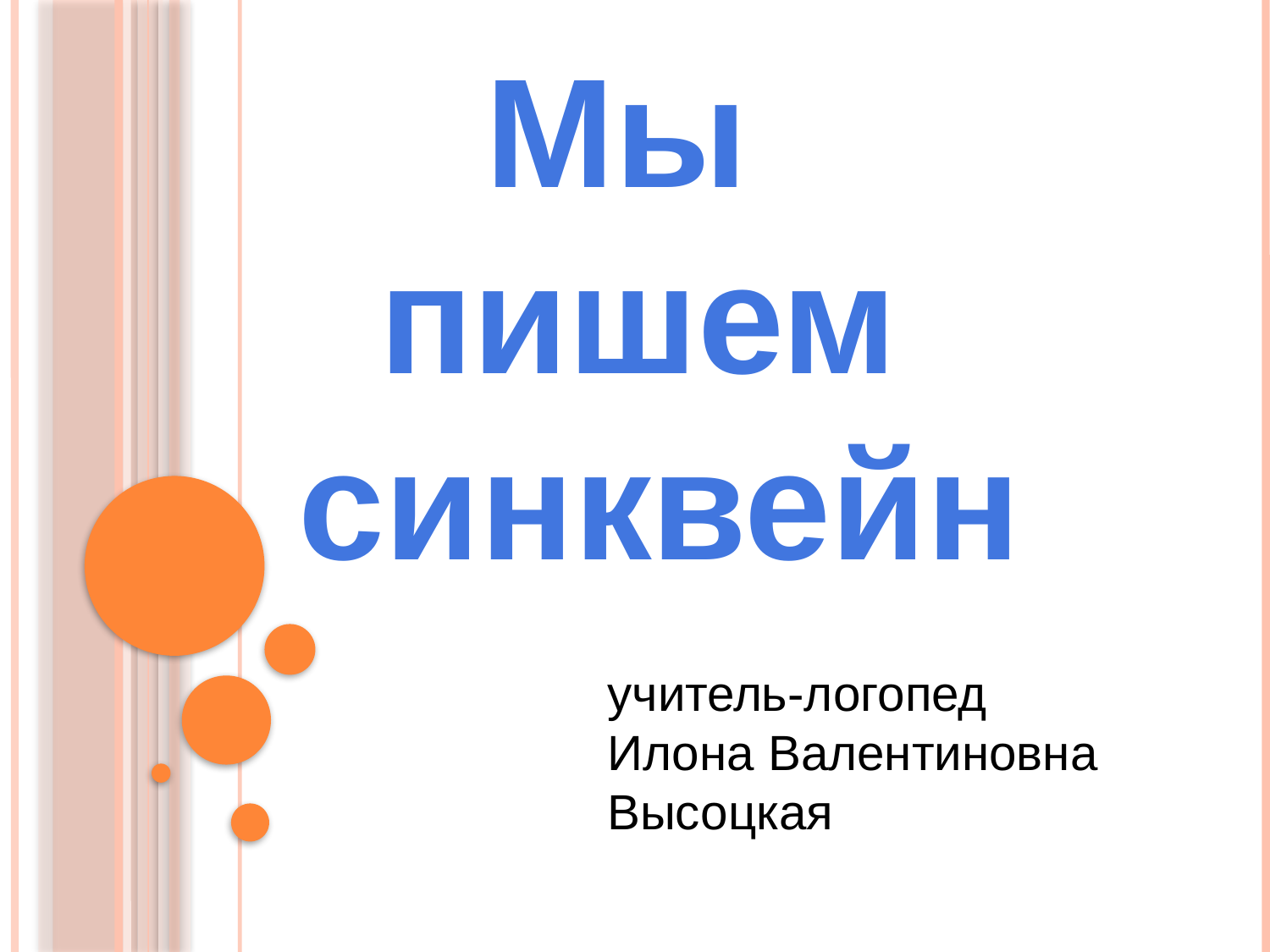

Мы
пишем
синквейн
учитель-логопед
Илона Валентиновна Высоцкая